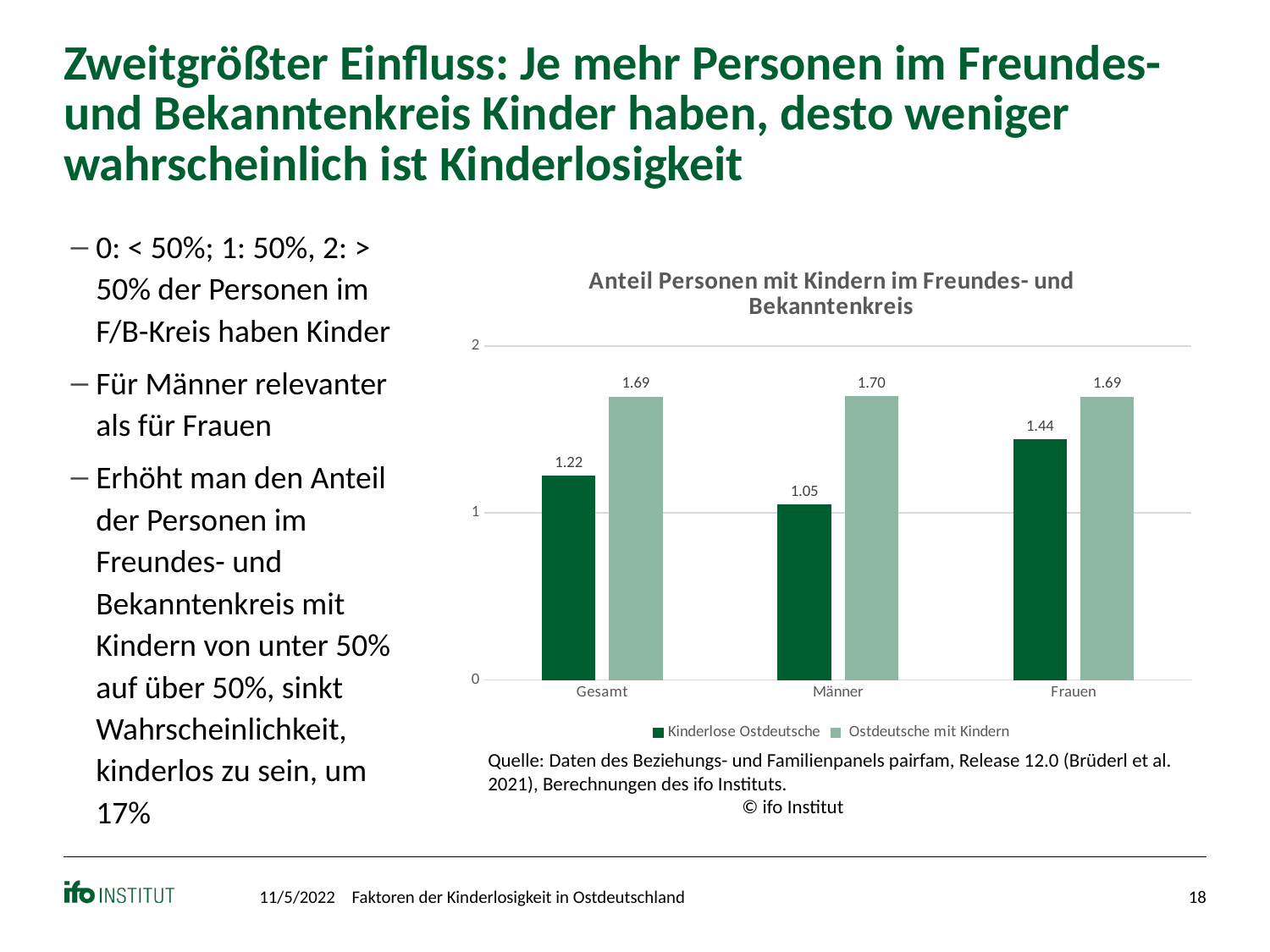

# Zweitgrößter Einfluss: Je mehr Personen im Freundes- und Bekanntenkreis Kinder haben, desto weniger wahrscheinlich ist Kinderlosigkeit
0: < 50%; 1: 50%, 2: > 50% der Personen im F/B-Kreis haben Kinder
Für Männer relevanter als für Frauen
Erhöht man den Anteil der Personen im Freundes- und Bekanntenkreis mit Kindern von unter 50% auf über 50%, sinkt Wahrscheinlichkeit, kinderlos zu sein, um 17%

### Chart: Anteil Personen mit Kindern im Freundes- und Bekanntenkreis

| Category | Kinderlose Ostdeutsche |  Ostdeutsche mit Kindern |
|---|---|---|
| Gesamt | 1.219178082191781 | 1.69377990430622 |
| Männer | 1.048780487804878 | 1.695876288659794 |
| Frauen | 1.4375 | 1.691964285714286 |
Quelle: Daten des Beziehungs- und Familienpanels pairfam, Release 12.0 (Brüderl et al. 2021), Berechnungen des ifo Instituts.					© ifo Institut
11/5/2022
Faktoren der Kinderlosigkeit in Ostdeutschland
18